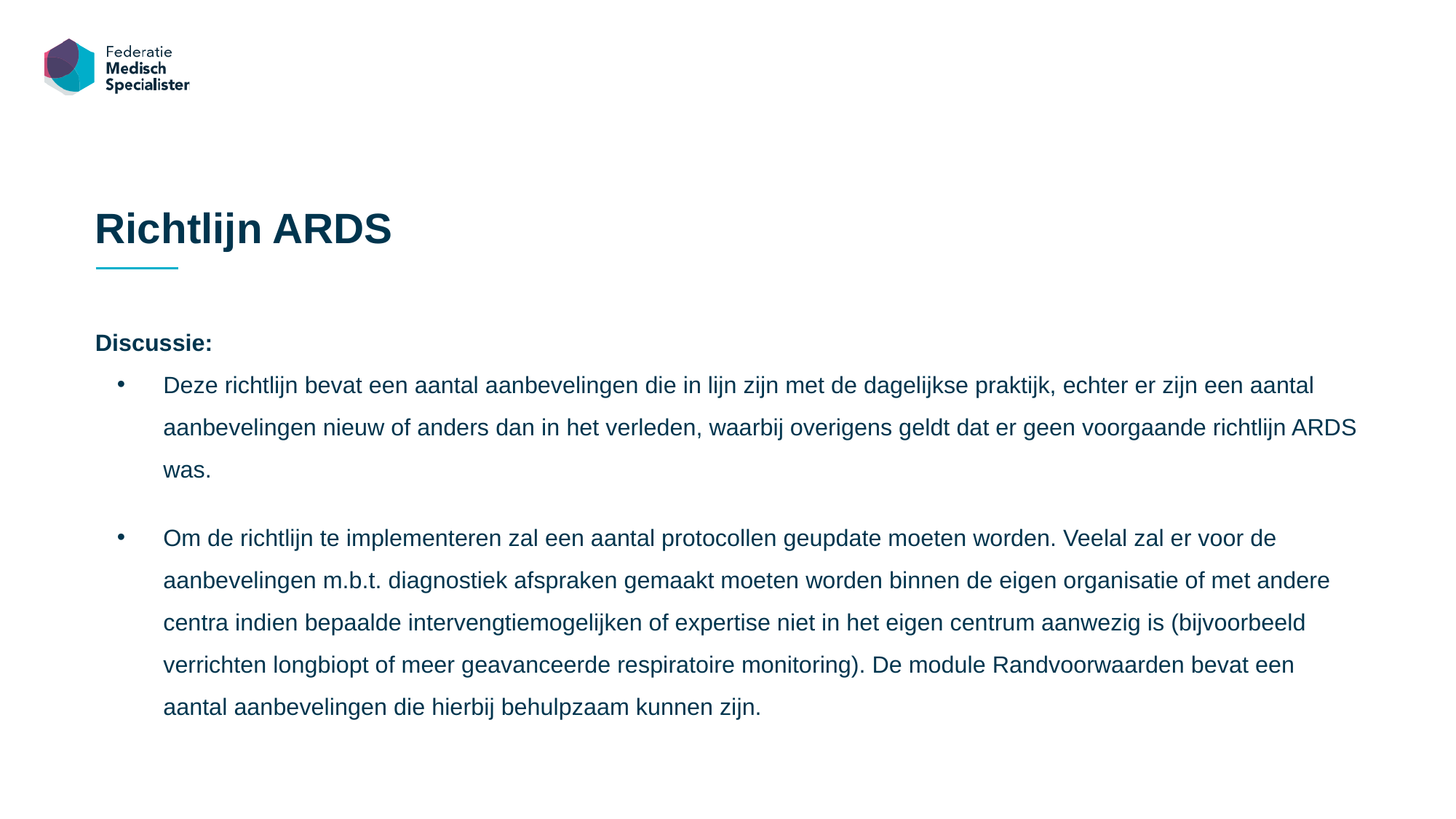

Richtlijn ARDS
Discussie:
Deze richtlijn bevat een aantal aanbevelingen die in lijn zijn met de dagelijkse praktijk, echter er zijn een aantal aanbevelingen nieuw of anders dan in het verleden, waarbij overigens geldt dat er geen voorgaande richtlijn ARDS was.
Om de richtlijn te implementeren zal een aantal protocollen geupdate moeten worden. Veelal zal er voor de aanbevelingen m.b.t. diagnostiek afspraken gemaakt moeten worden binnen de eigen organisatie of met andere centra indien bepaalde intervengtiemogelijken of expertise niet in het eigen centrum aanwezig is (bijvoorbeeld verrichten longbiopt of meer geavanceerde respiratoire monitoring). De module Randvoorwaarden bevat een aantal aanbevelingen die hierbij behulpzaam kunnen zijn.